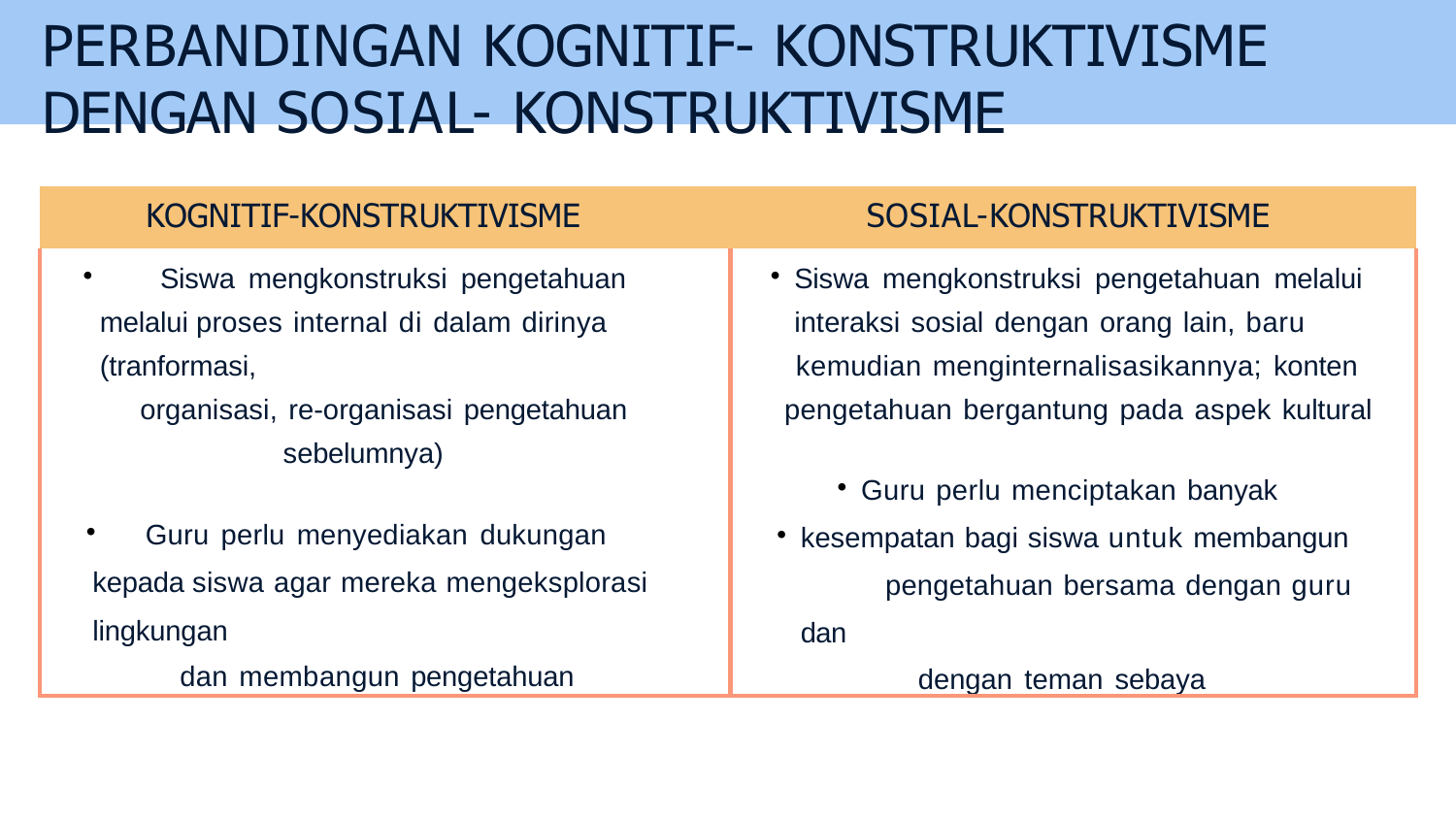

# PERBANDINGAN KOGNITIF- KONSTRUKTIVISME DENGAN SOSIAL- KONSTRUKTIVISME
| KOGNITIF-KONSTRUKTIVISME SOSIAL-KONSTRUKTIVISME |  |
| --- | --- |
| Siswa mengkonstruksi pengetahuan melalui proses internal di dalam dirinya (tranformasi, organisasi, re-organisasi pengetahuan sebelumnya) Guru perlu menyediakan dukungan kepada siswa agar mereka mengeksplorasi lingkungan dan membangun pengetahuan | Siswa mengkonstruksi pengetahuan melalui interaksi sosial dengan orang lain, baru kemudian menginternalisasikannya; konten pengetahuan bergantung pada aspek kultural Guru perlu menciptakan banyak kesempatan bagi siswa untuk membangun pengetahuan bersama dengan guru dan dengan teman sebaya |